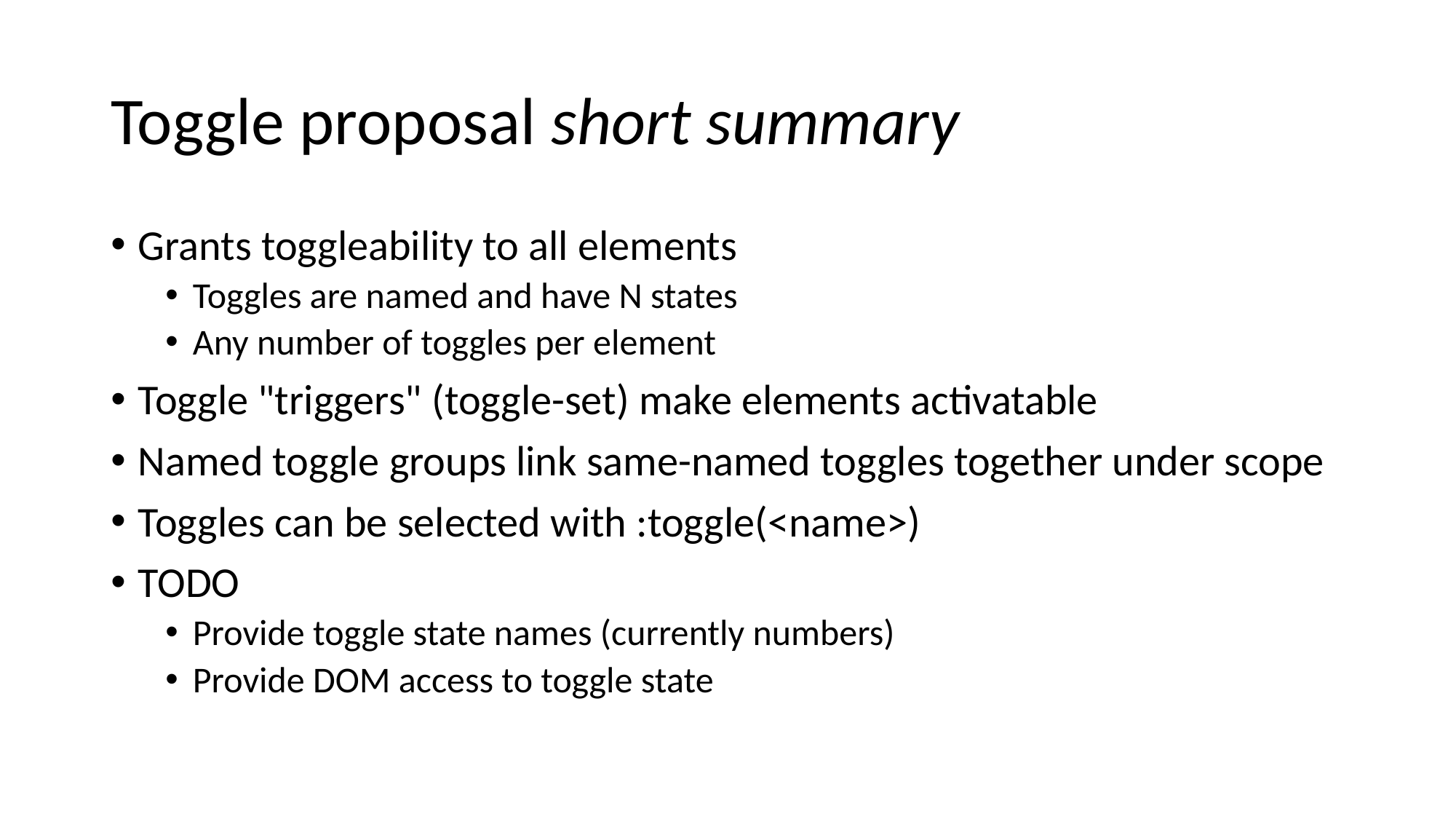

# Toggle proposal short summary
Grants toggleability to all elements
Toggles are named and have N states
Any number of toggles per element
Toggle "triggers" (toggle-set) make elements activatable
Named toggle groups link same-named toggles together under scope
Toggles can be selected with :toggle(<name>)
TODO
Provide toggle state names (currently numbers)
Provide DOM access to toggle state